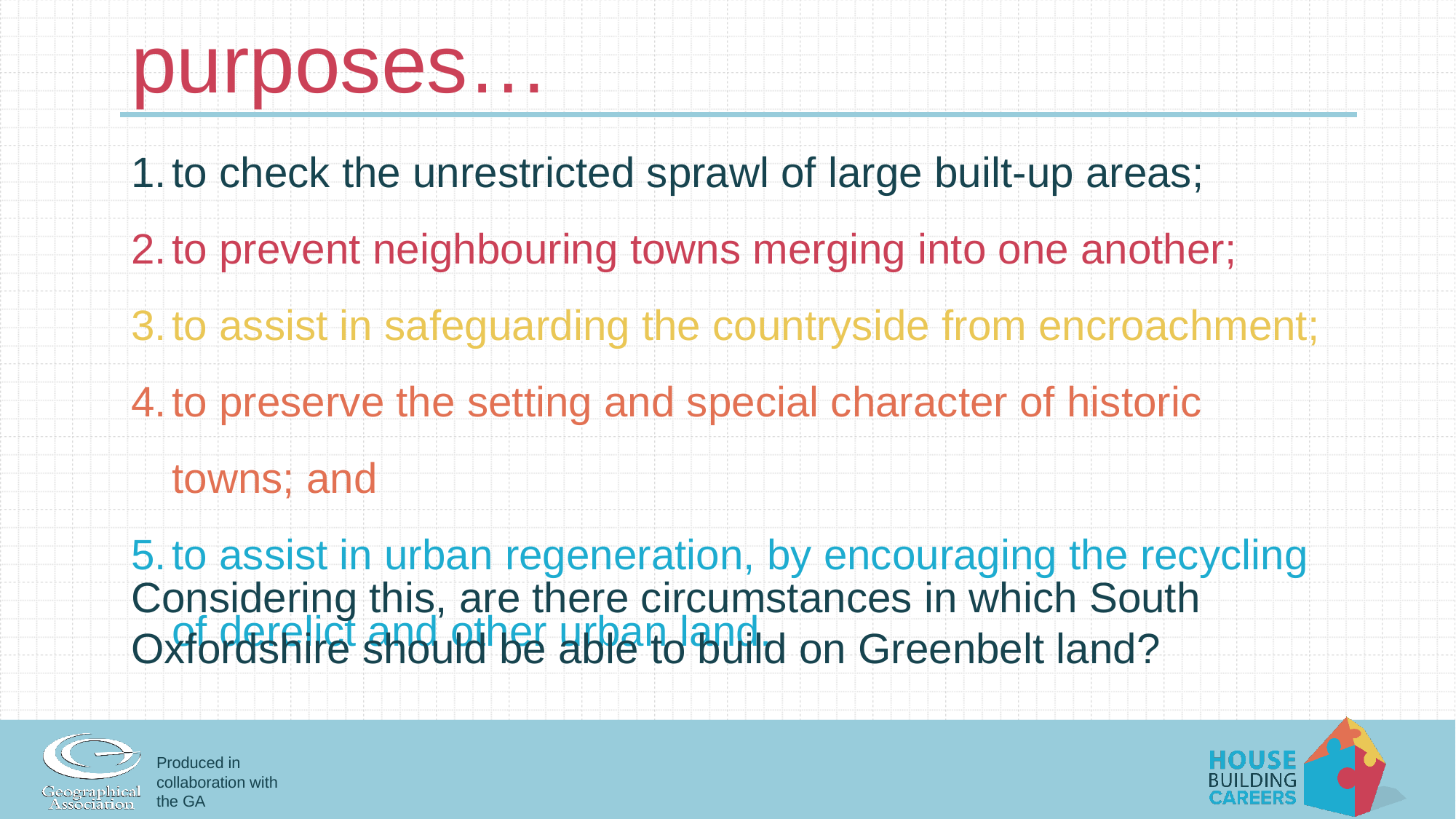

# Green Belt serves five purposes…
to check the unrestricted sprawl of large built-up areas;
to prevent neighbouring towns merging into one another;
to assist in safeguarding the countryside from encroachment;
to preserve the setting and special character of historic towns; and
to assist in urban regeneration, by encouraging the recycling of derelict and other urban land.
Considering this, are there circumstances in which South Oxfordshire should be able to build on Greenbelt land?